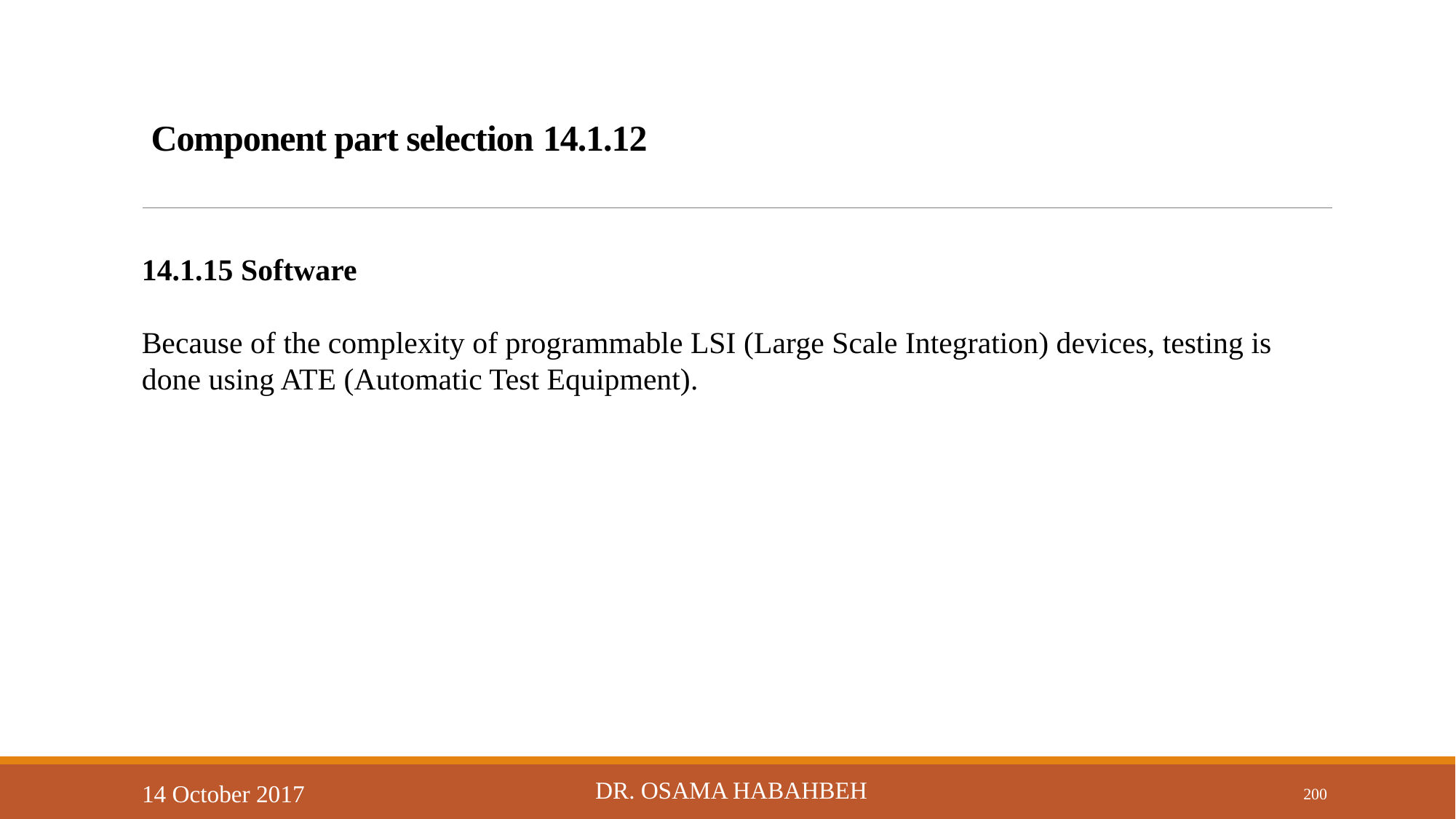

# 14.1.12 Component part selection
14.1.15 Software

Because of the complexity of programmable LSI (Large Scale Integration) devices, testing is done using ATE (Automatic Test Equipment).
Dr. Osama Habahbeh
14 October 2017
200